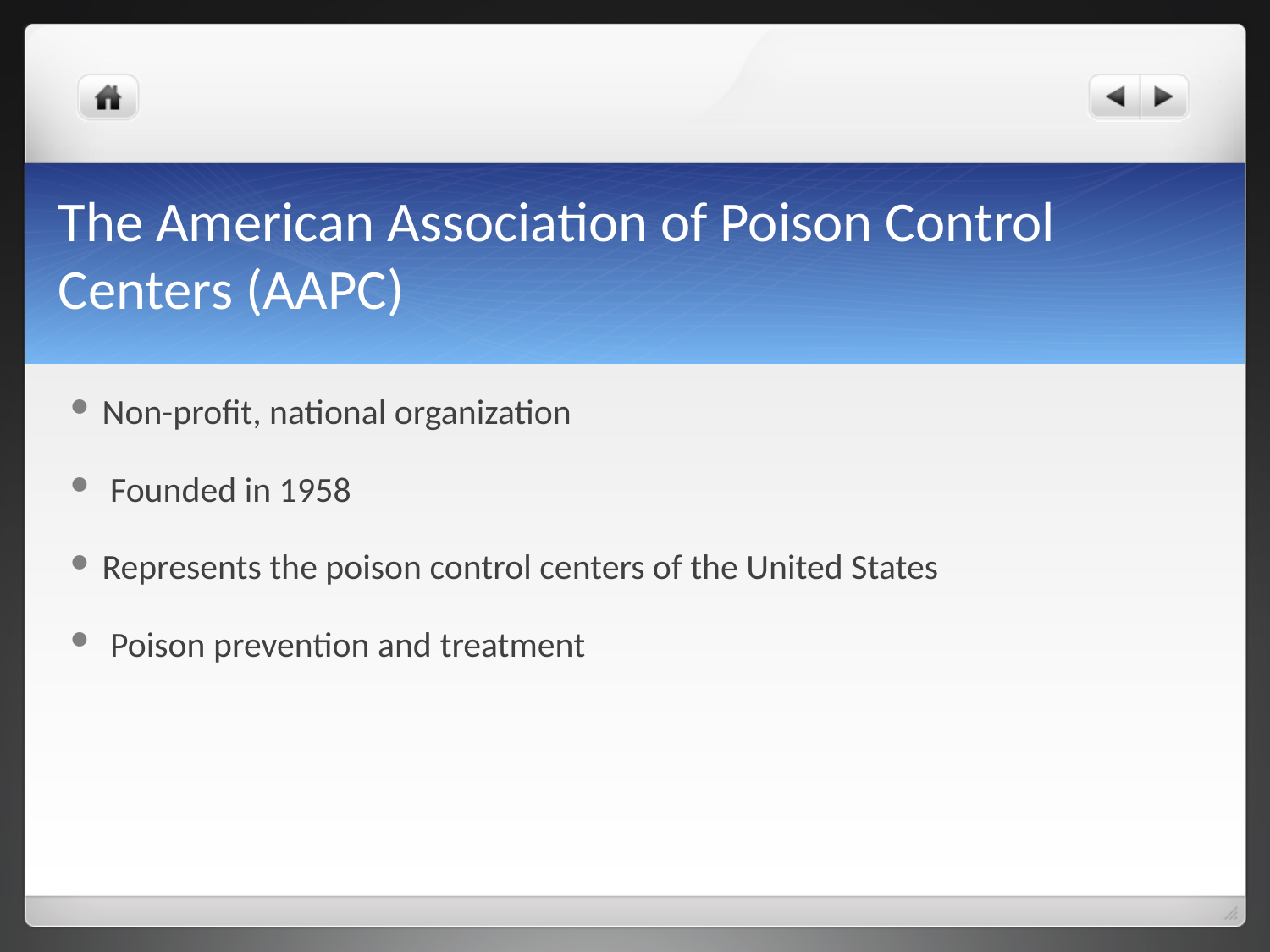

# The American Association of Poison Control Centers (AAPC)
Non-profit, national organization
 Founded in 1958
Represents the poison control centers of the United States
 Poison prevention and treatment